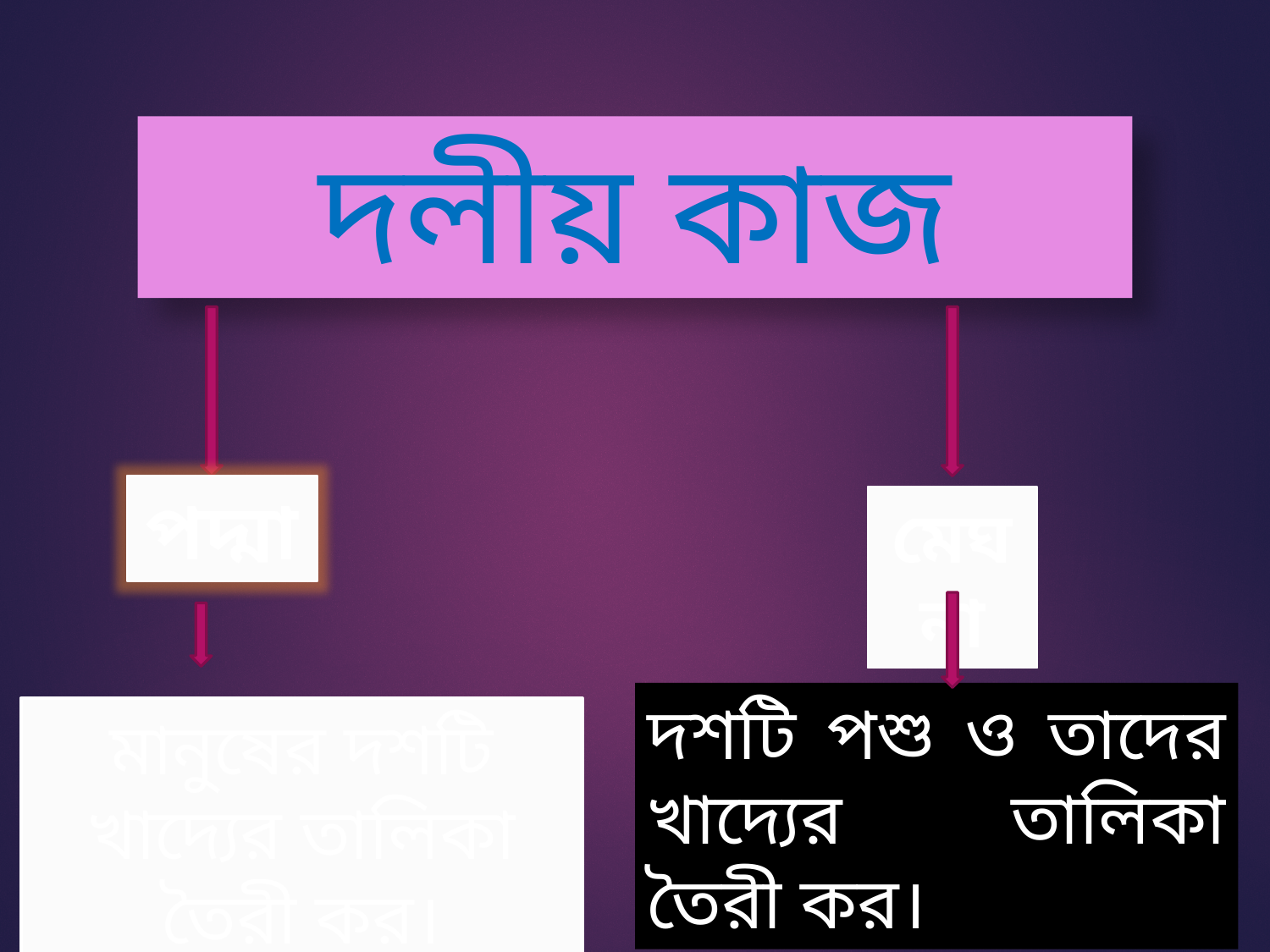

দলীয় কাজ

পদ্মা
মেঘনা

দশটি পশু ও তাদের খাদ্যের তালিকা তৈরী কর।
মানুষের দশটি খাদ্যের তালিকা তৈরী কর।